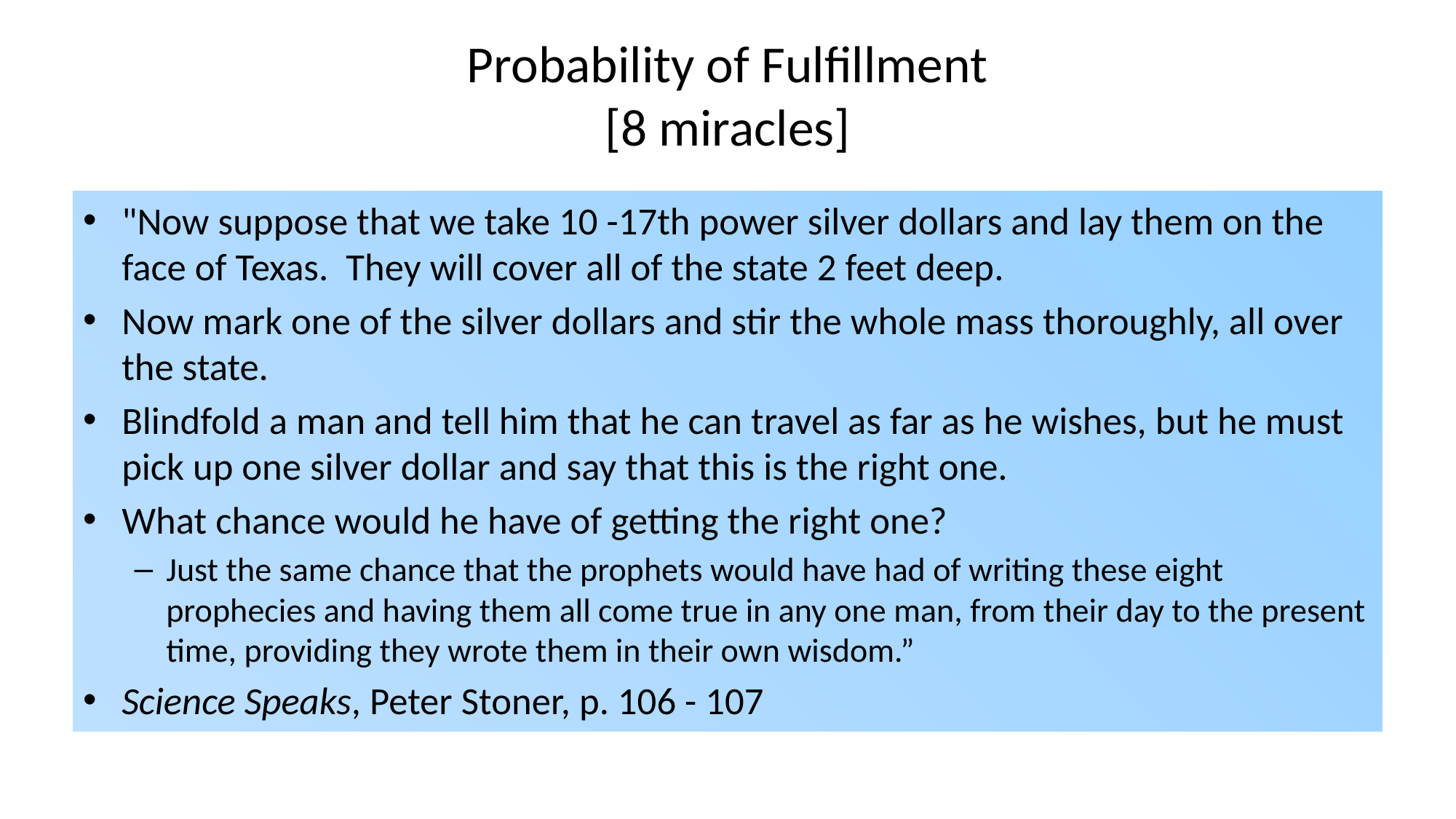

# Probability of Fulfillment [8 miracles]
"Now suppose that we take 10 -17th power silver dollars and lay them on the face of Texas.  They will cover all of the state 2 feet deep.
Now mark one of the silver dollars and stir the whole mass thoroughly, all over the state.
Blindfold a man and tell him that he can travel as far as he wishes, but he must pick up one silver dollar and say that this is the right one.
What chance would he have of getting the right one?
Just the same chance that the prophets would have had of writing these eight prophecies and having them all come true in any one man, from their day to the present time, providing they wrote them in their own wisdom.”
Science Speaks, Peter Stoner, p. 106 - 107